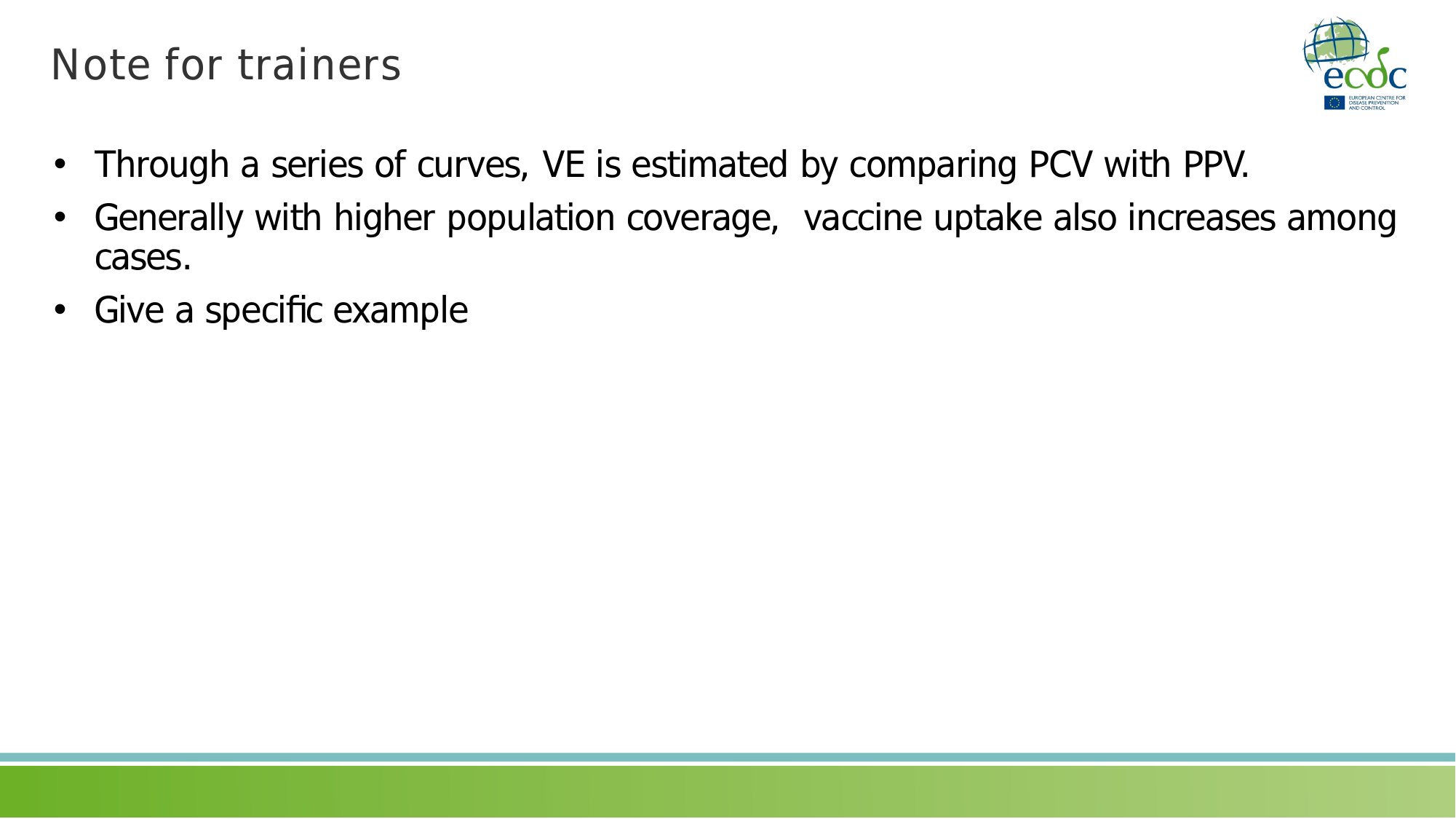

# Note for trainers
Through a series of curves, VE is estimated by comparing PCV with PPV.
Generally with higher population coverage,  vaccine uptake also increases among cases.
Give a specific example